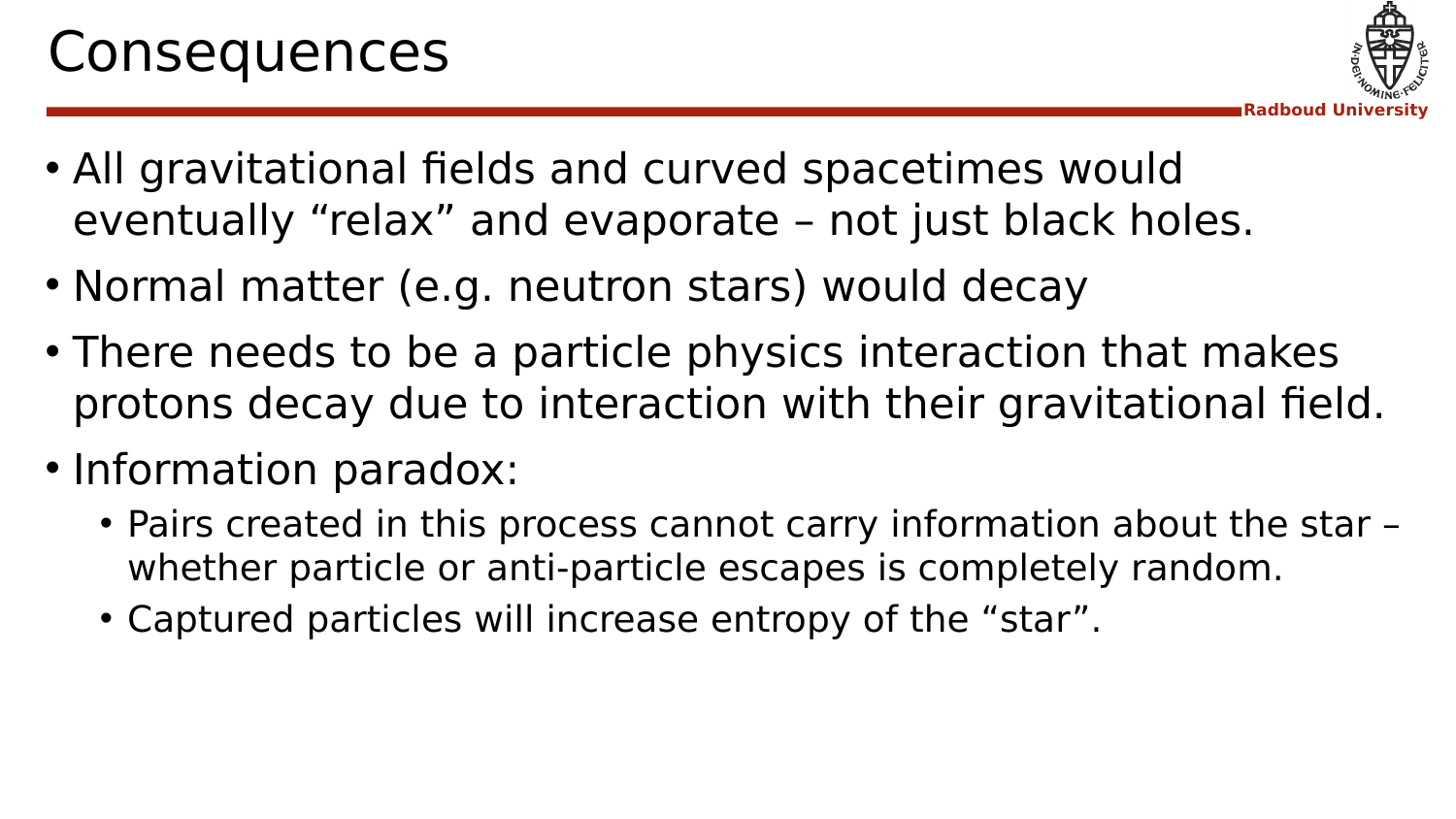

# Consequences
All gravitational fields and curved spacetimes would eventually “relax” and evaporate – not just black holes.
Normal matter (e.g. neutron stars) would decay
There needs to be a particle physics interaction that makes protons decay due to interaction with their gravitational field.
Information paradox:
Pairs created in this process cannot carry information about the star – whether particle or anti-particle escapes is completely random.
Captured particles will increase entropy of the “star”.